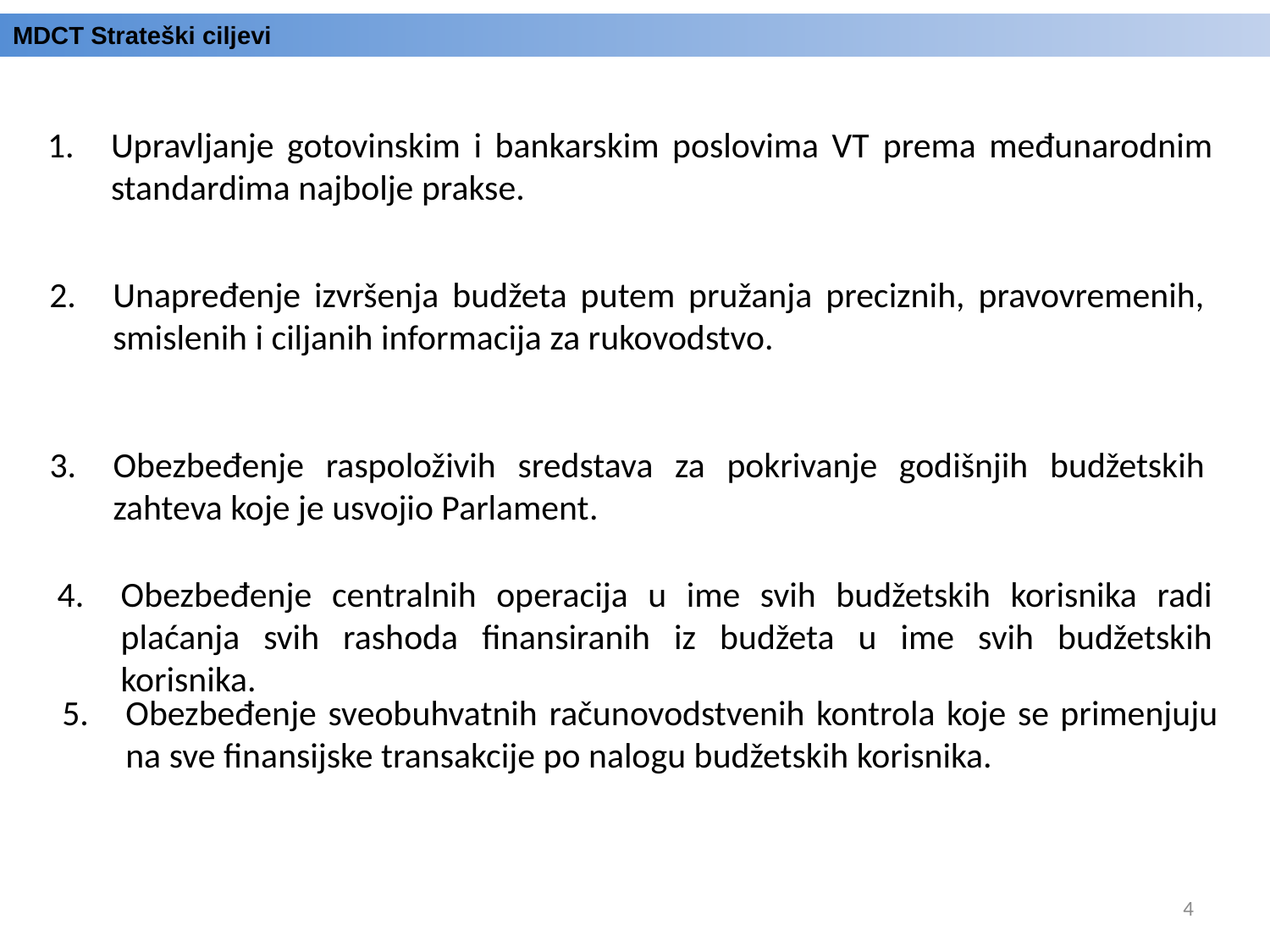

MDCT Strateški ciljevi
Upravljanje gotovinskim i bankarskim poslovima VT prema međunarodnim standardima najbolje prakse.
Unapređenje izvršenja budžeta putem pružanja preciznih, pravovremenih, smislenih i ciljanih informacija za rukovodstvo.

Obezbeđenje raspoloživih sredstava za pokrivanje godišnjih budžetskih zahteva koje je usvojio Parlament.

Obezbeđenje centralnih operacija u ime svih budžetskih korisnika radi plaćanja svih rashoda finansiranih iz budžeta u ime svih budžetskih korisnika.

Obezbeđenje sveobuhvatnih računovodstvenih kontrola koje se primenjuju na sve finansijske transakcije po nalogu budžetskih korisnika.
4